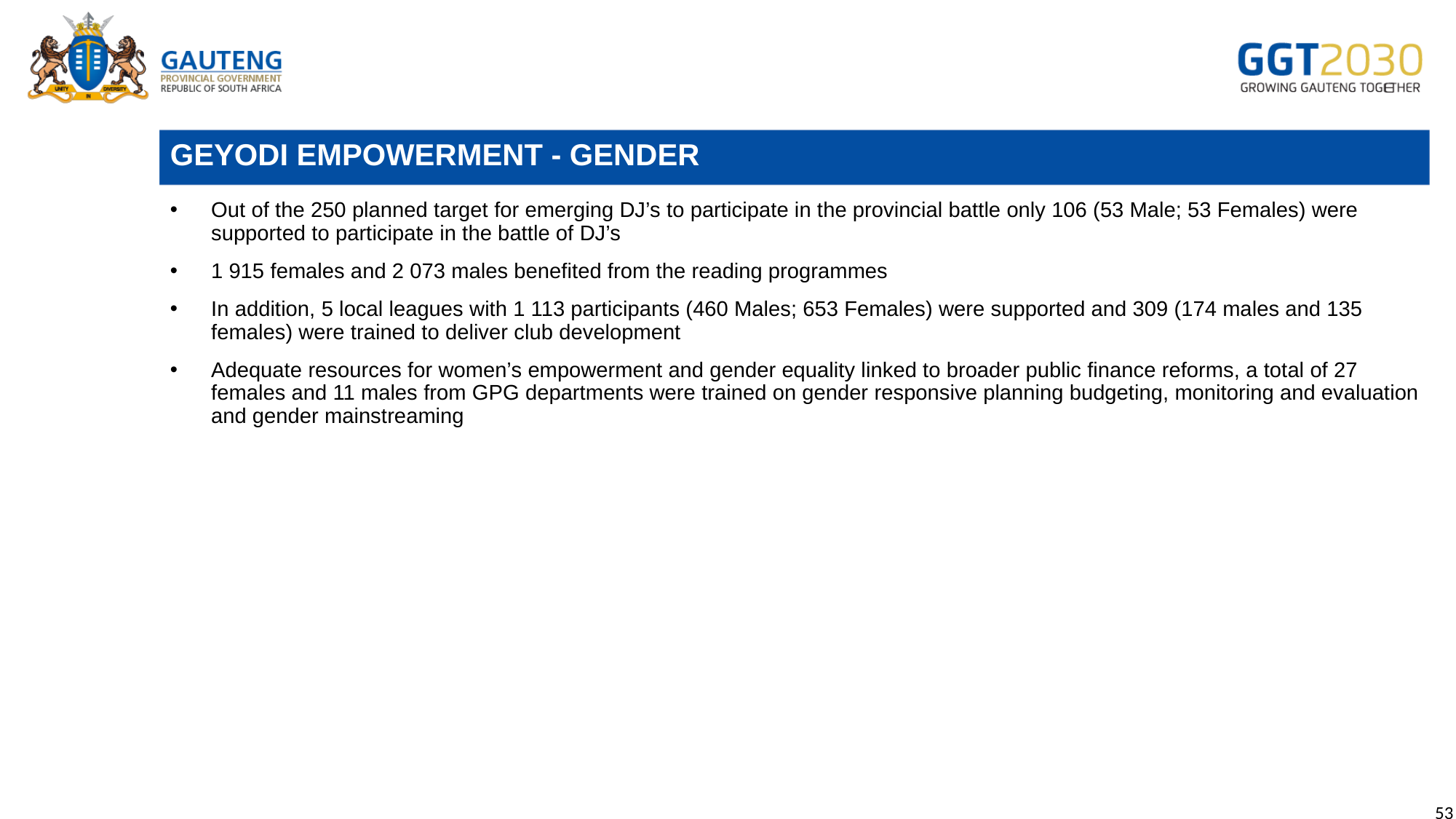

# GEYODI EMPOWERMENT - GENDER
Out of the 250 planned target for emerging DJ’s to participate in the provincial battle only 106 (53 Male; 53 Females) were supported to participate in the battle of DJ’s
1 915 females and 2 073 males benefited from the reading programmes
In addition, 5 local leagues with 1 113 participants (460 Males; 653 Females) were supported and 309 (174 males and 135 females) were trained to deliver club development
Adequate resources for women’s empowerment and gender equality linked to broader public finance reforms, a total of 27 females and 11 males from GPG departments were trained on gender responsive planning budgeting, monitoring and evaluation and gender mainstreaming

53